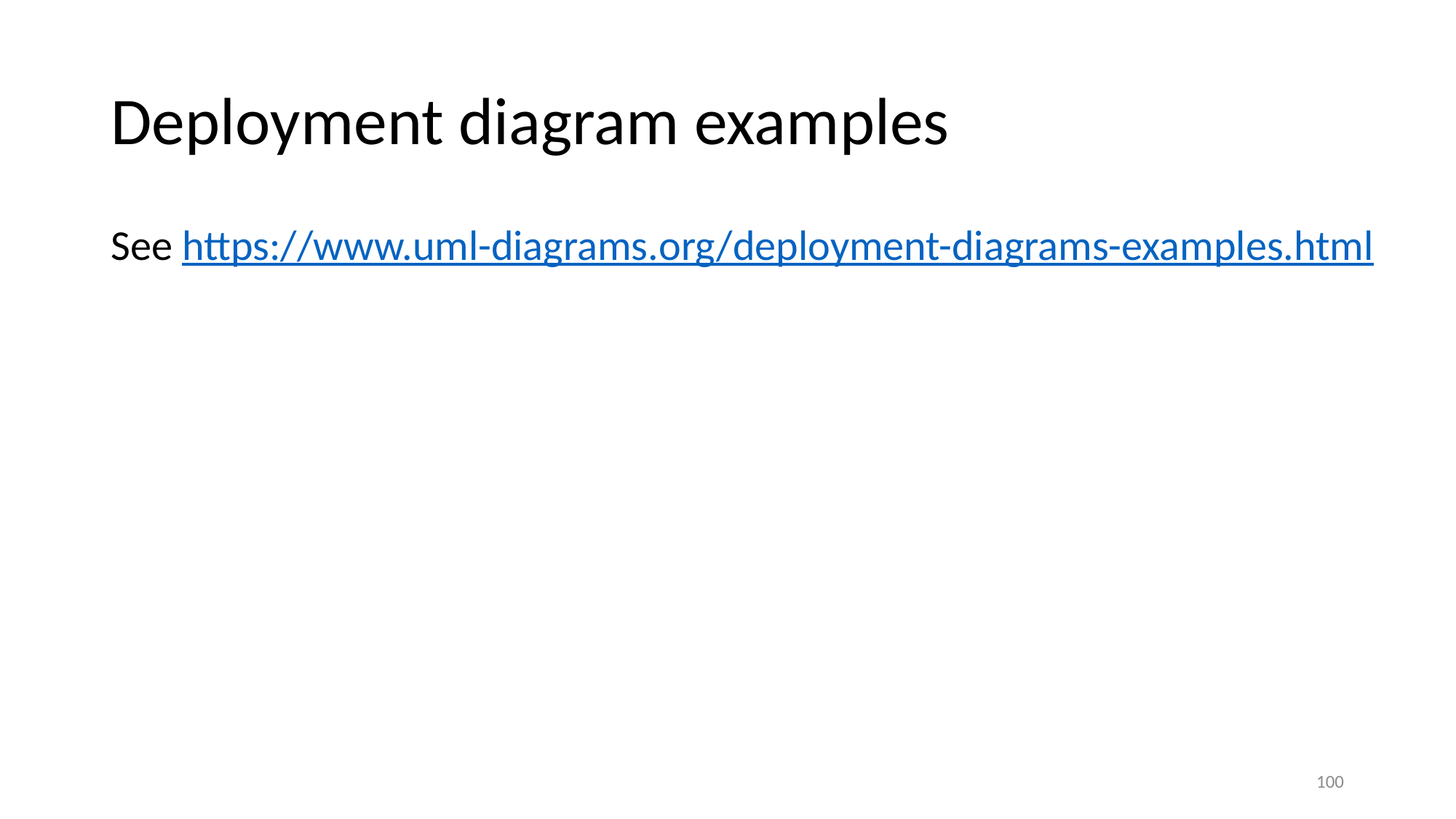

# Deployment diagram examples
See https://www.uml-diagrams.org/deployment-diagrams-examples.html
100